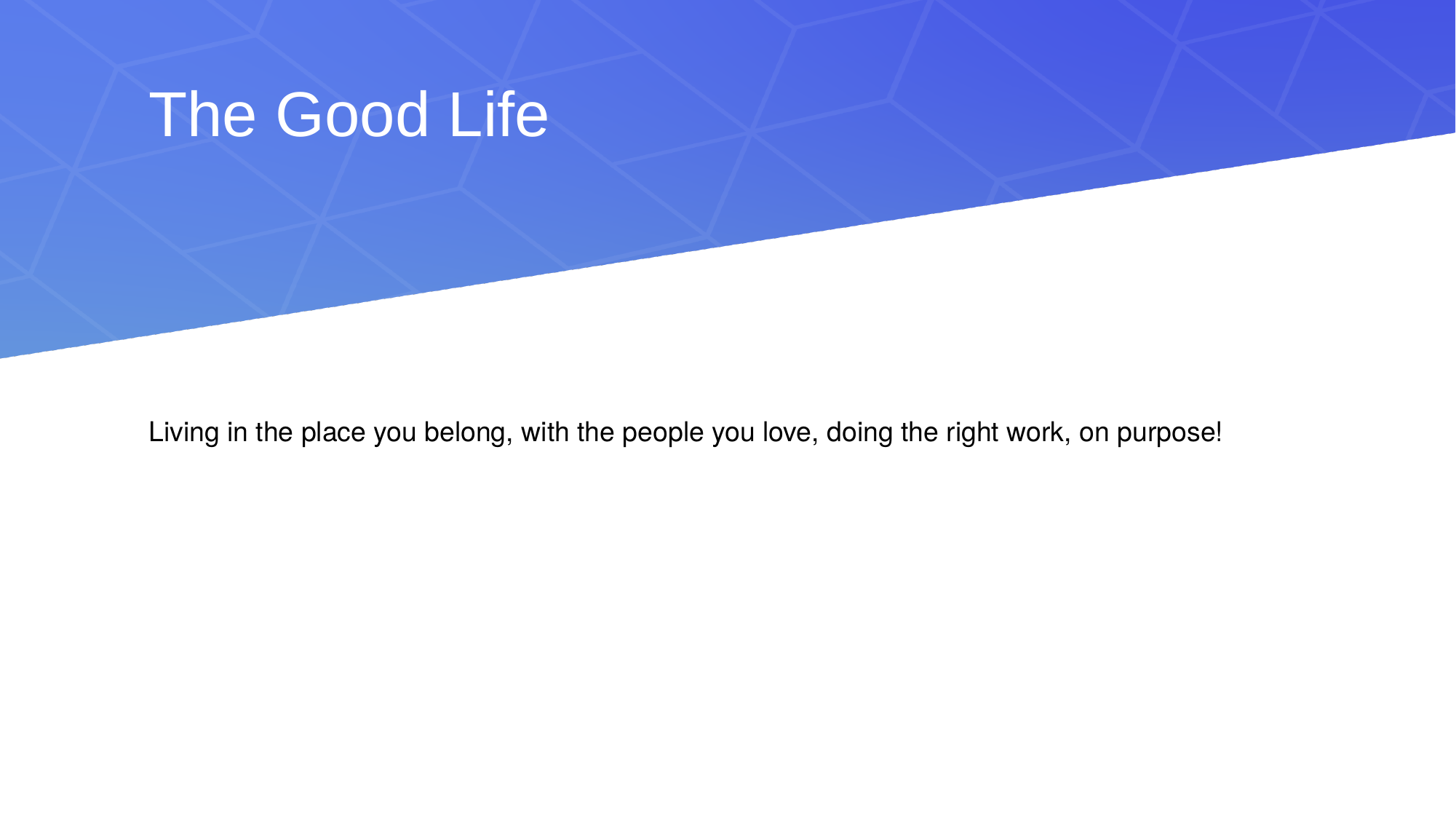

The Good Life
Living in the place you belong, with the people you love, doing the right work, on purpose!